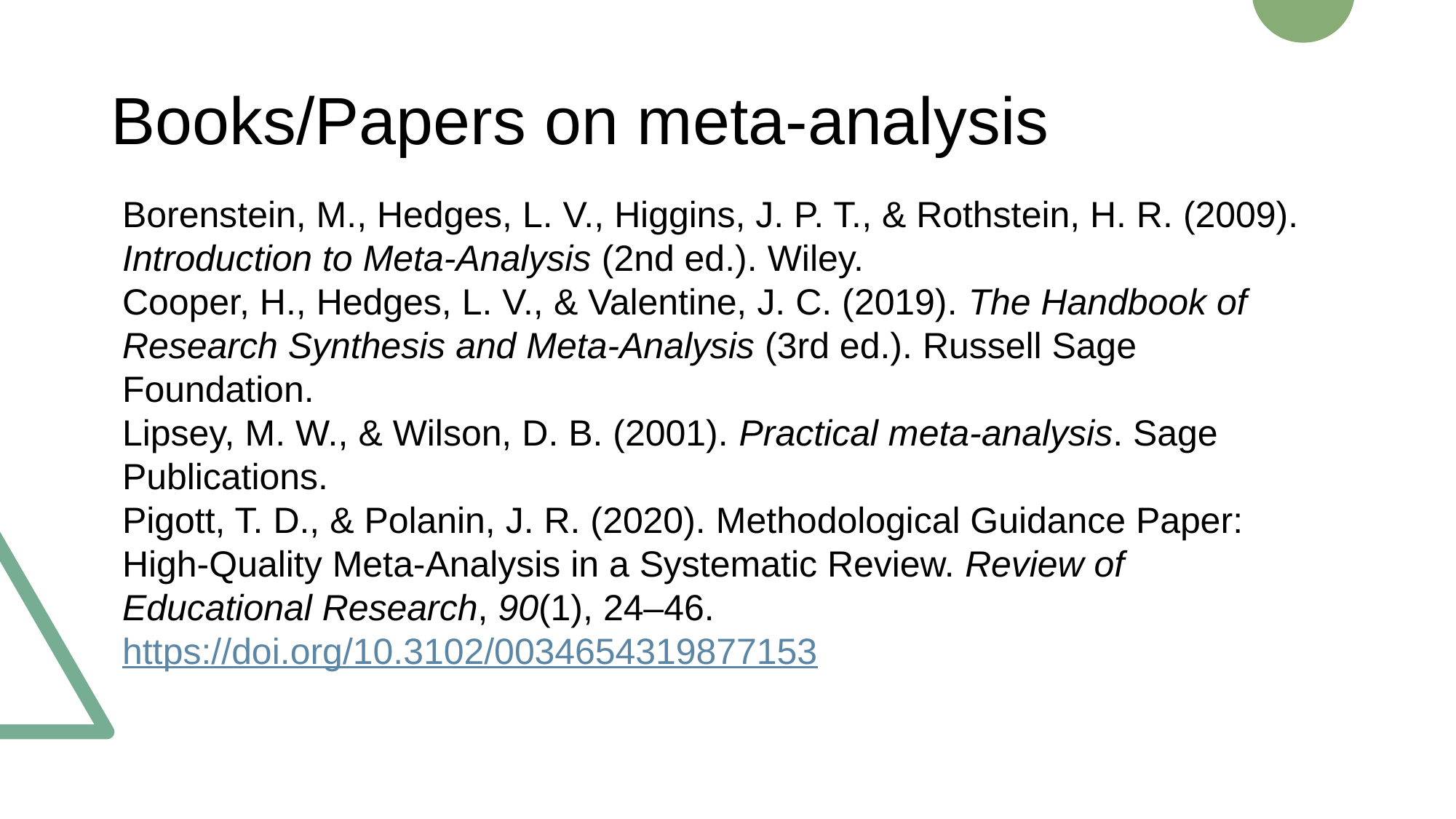

# Books/Papers on meta-analysis
Borenstein, M., Hedges, L. V., Higgins, J. P. T., & Rothstein, H. R. (2009). Introduction to Meta-Analysis (2nd ed.). Wiley.
Cooper, H., Hedges, L. V., & Valentine, J. C. (2019). The Handbook of Research Synthesis and Meta-Analysis (3rd ed.). Russell Sage Foundation.
Lipsey, M. W., & Wilson, D. B. (2001). Practical meta-analysis. Sage Publications.
Pigott, T. D., & Polanin, J. R. (2020). Methodological Guidance Paper: High-Quality Meta-Analysis in a Systematic Review. Review of Educational Research, 90(1), 24–46. https://doi.org/10.3102/0034654319877153